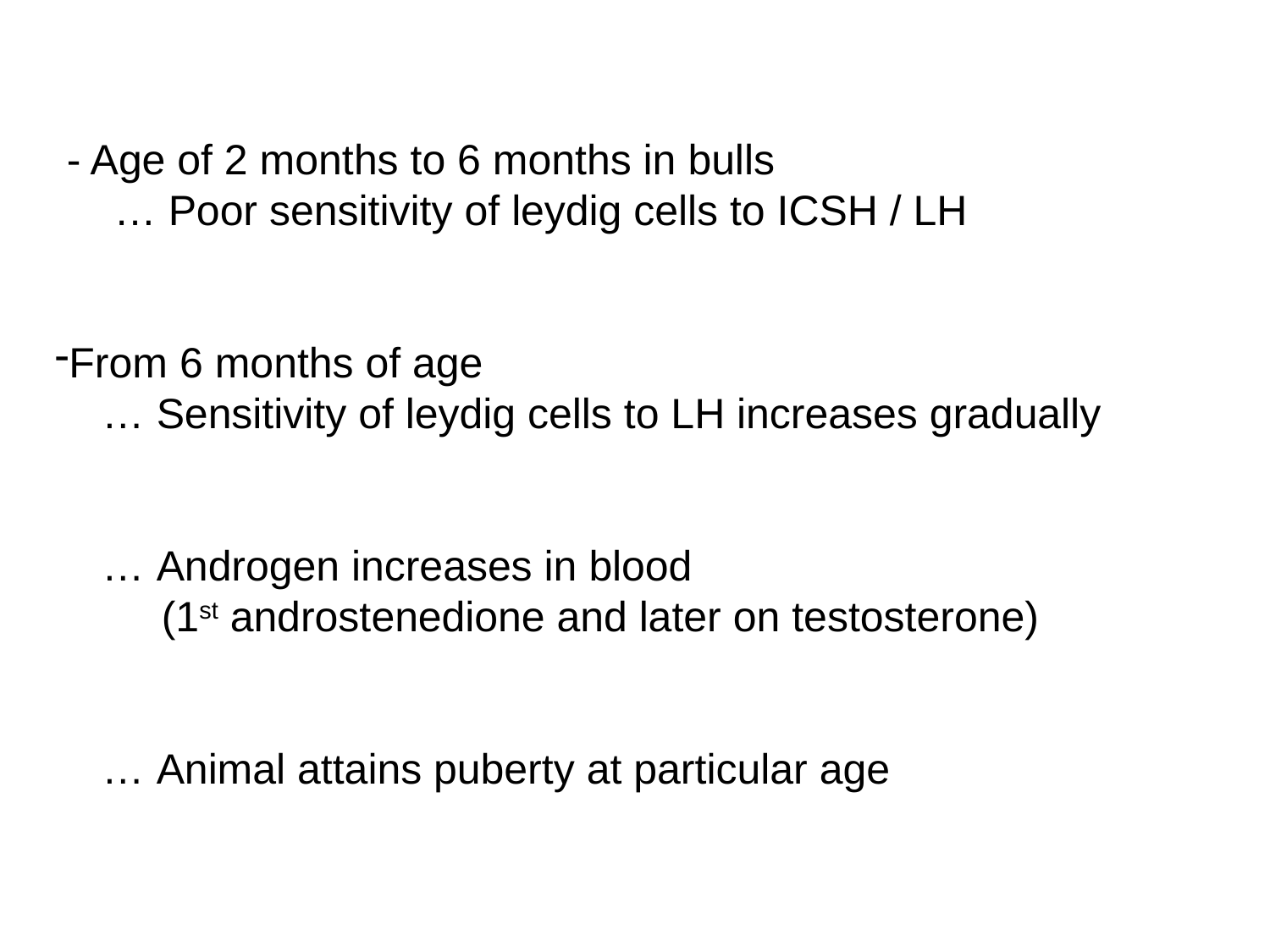

- Age of 2 months to 6 months in bulls
     … Poor sensitivity of leydig cells to ICSH / LH

From 6 months of age
    … Sensitivity of leydig cells to LH increases gradually

    … Androgen increases in blood
         (1st androstenedione and later on testosterone)

    … Animal attains puberty at particular age